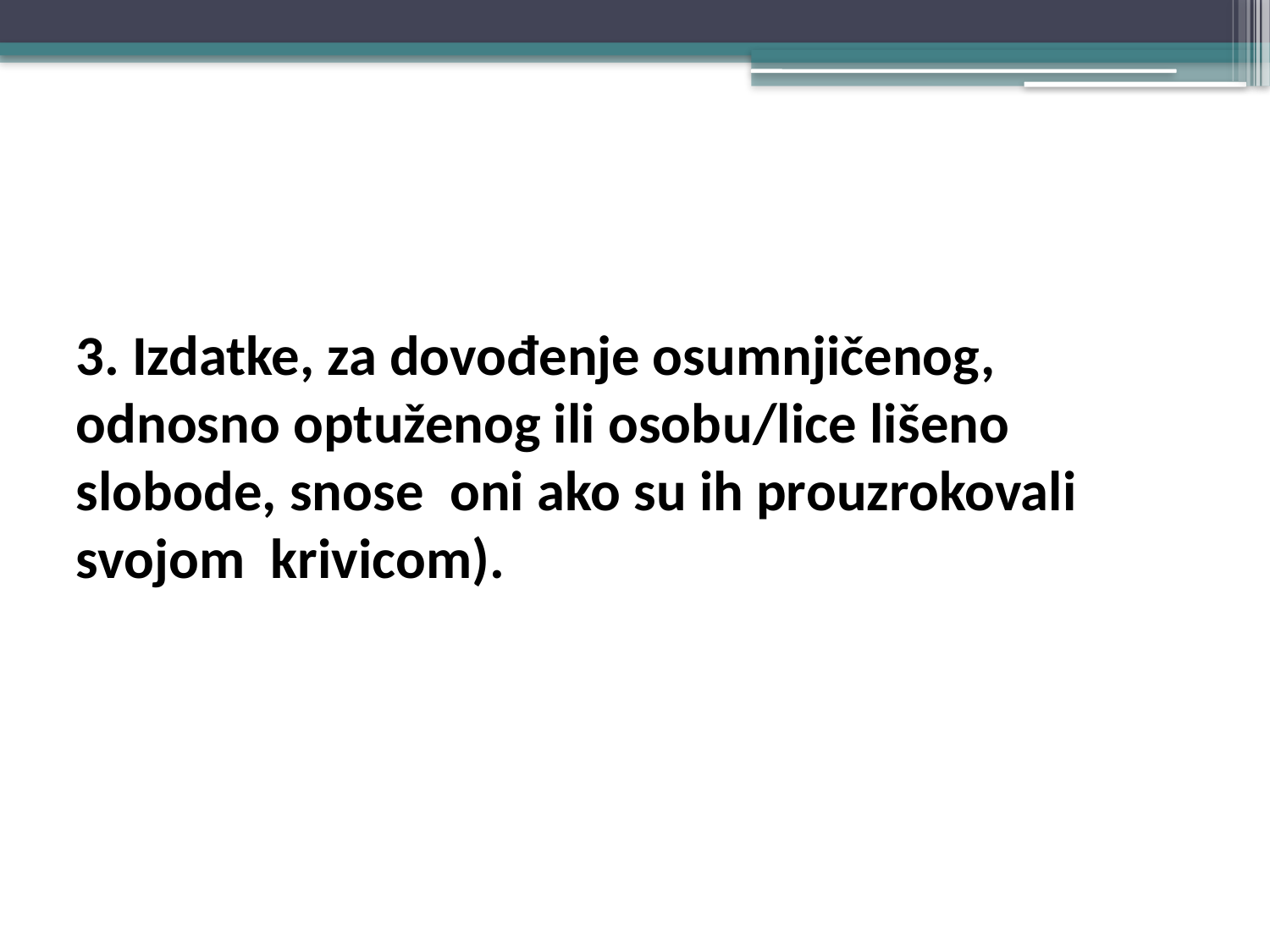

#
3. Izdatke, za dovođenje osumnjičenog, odnosno optuženog ili osobu/lice lišeno slobode, snose  oni ako su ih prouzrokovali svojom  krivicom).